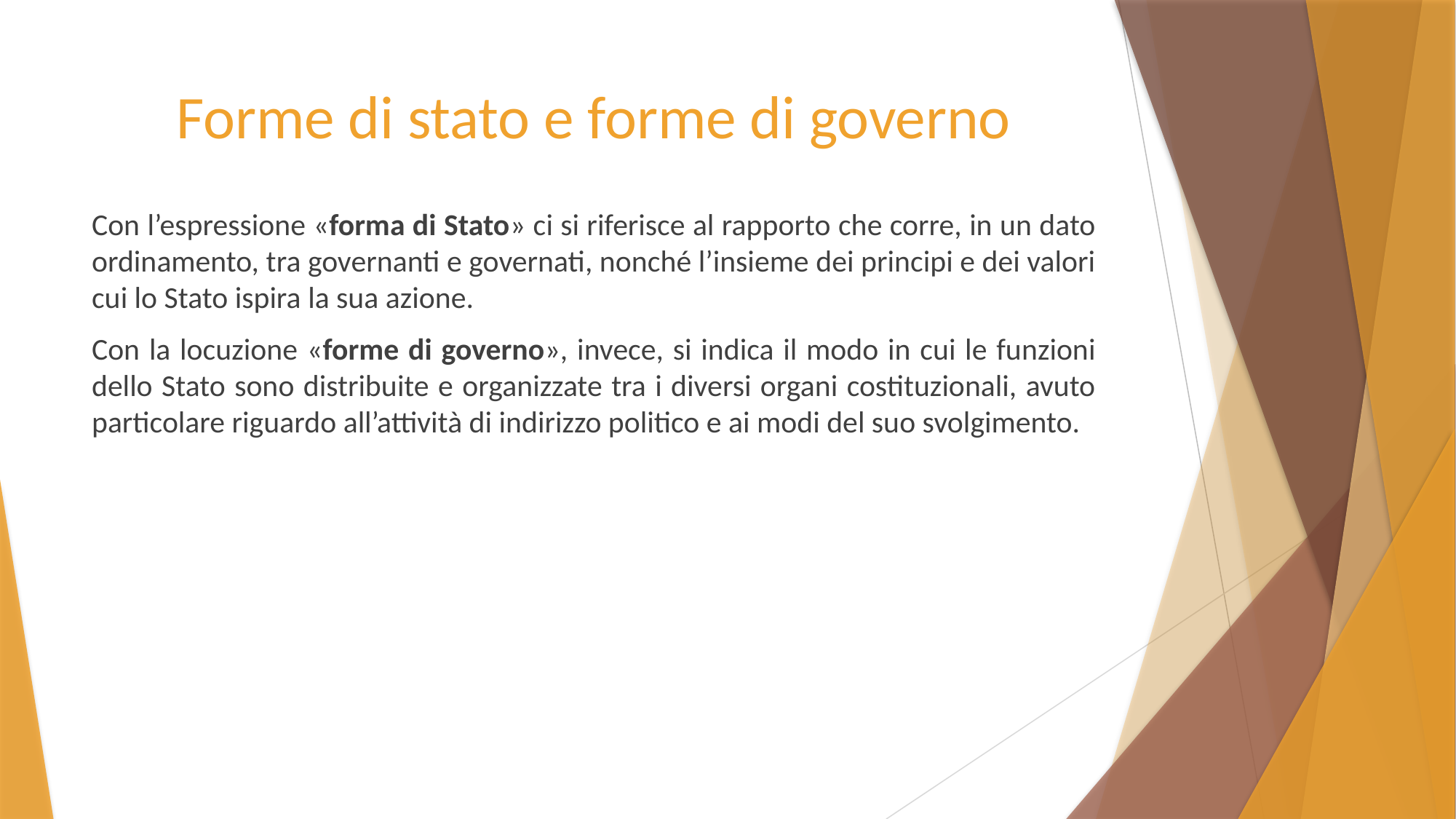

# Forme di stato e forme di governo
Con l’espressione «forma di Stato» ci si riferisce al rapporto che corre, in un dato ordinamento, tra governanti e governati, nonché l’insieme dei principi e dei valori cui lo Stato ispira la sua azione.
Con la locuzione «forme di governo», invece, si indica il modo in cui le funzioni dello Stato sono distribuite e organizzate tra i diversi organi costituzionali, avuto particolare riguardo all’attività di indirizzo politico e ai modi del suo svolgimento.